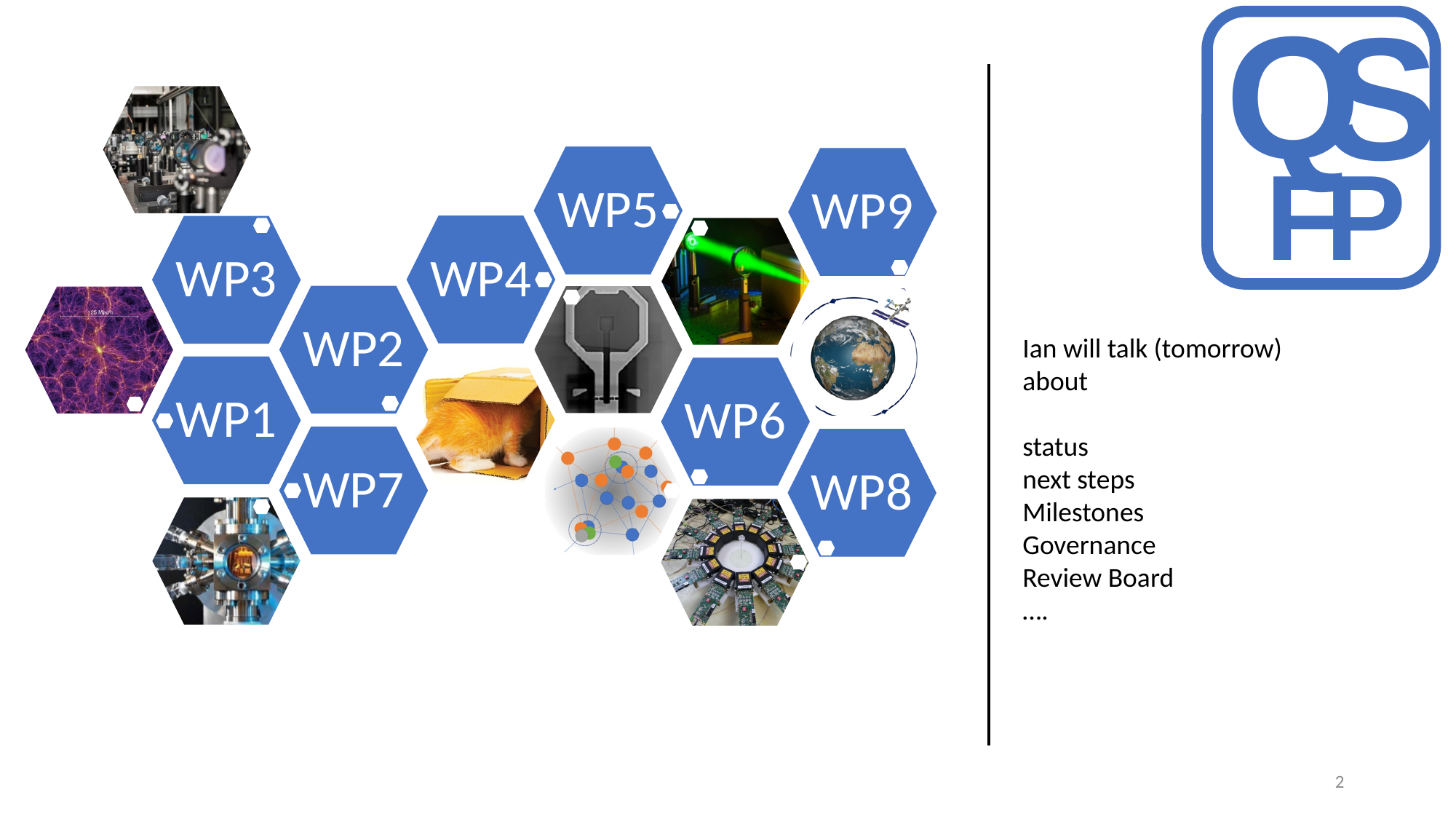

Q
S

WP1
WP2
WP3
WP4
WP5
WP6
WP7
WP8
WP9
F
P
Ian will talk (tomorrow)
about

status
next steps
Milestones
Governance
Review Board
….
2